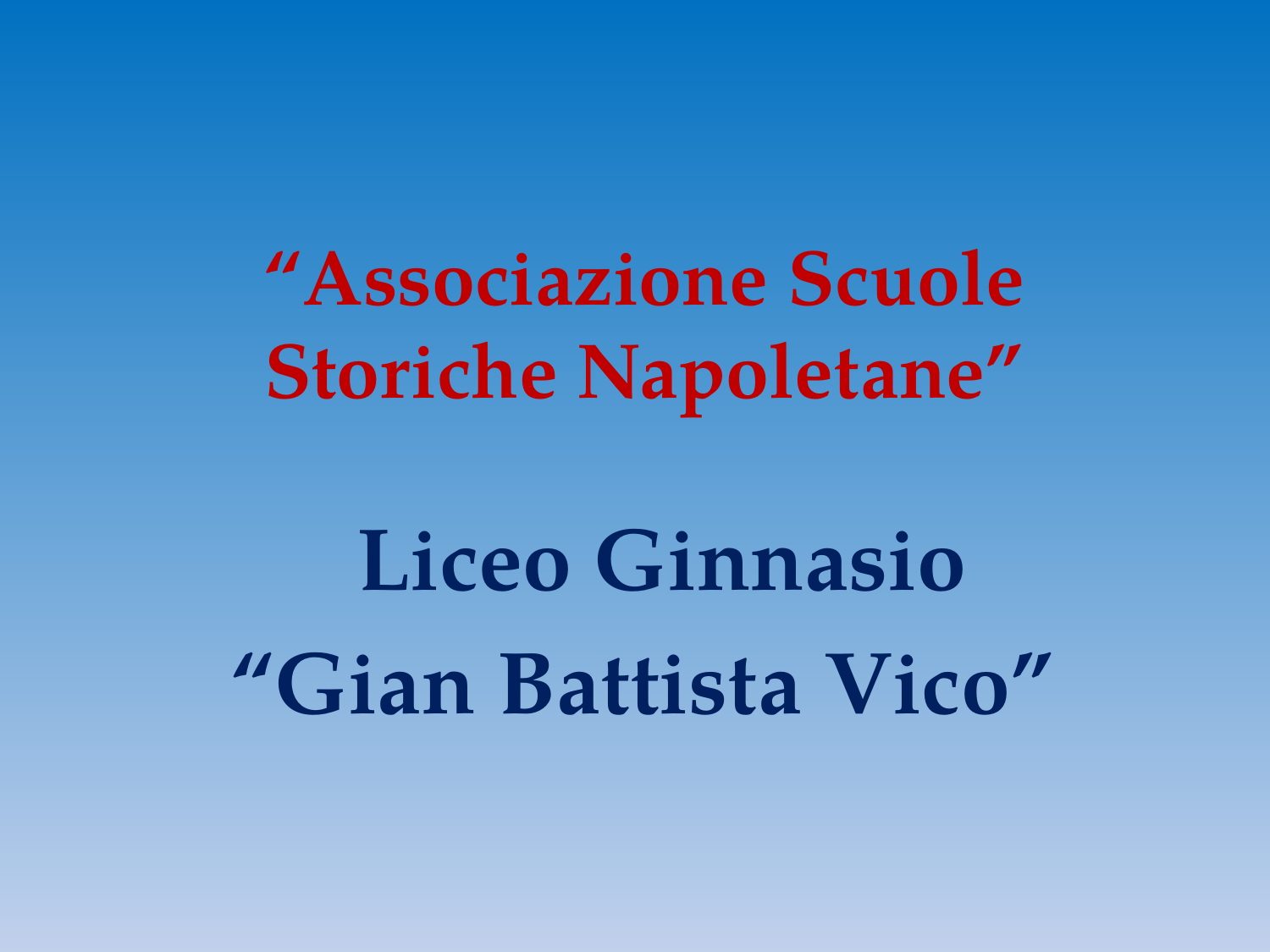

# “Associazione Scuole Storiche Napoletane”
   Liceo Ginnasio
“Gian Battista Vico”